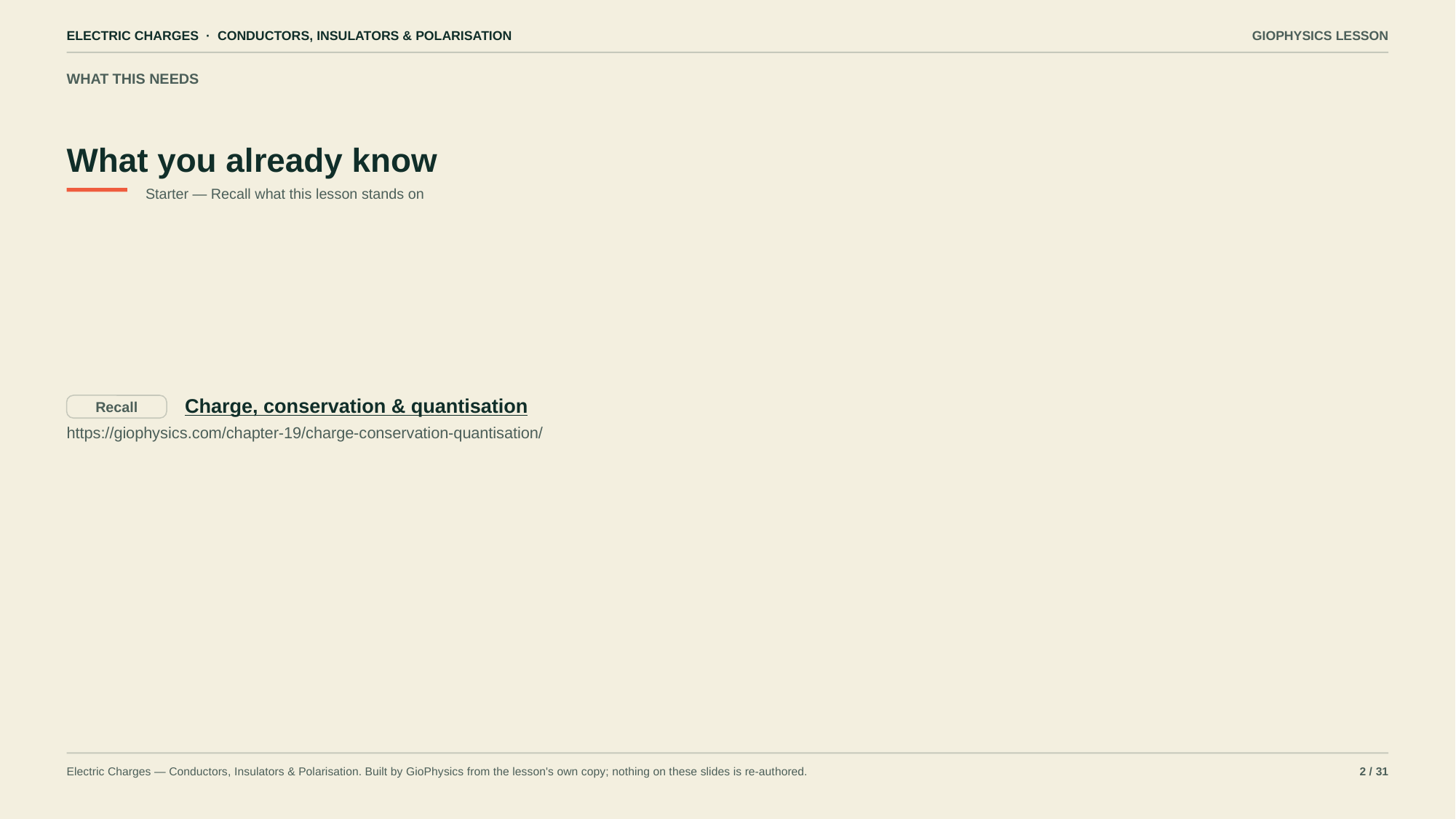

ELECTRIC CHARGES  ·  CONDUCTORS, INSULATORS & POLARISATION
GIOPHYSICS LESSON

WHAT THIS NEEDS
What you already know
Starter — Recall what this lesson stands on

Charge, conservation & quantisation

Recall
https://giophysics.com/chapter-19/charge-conservation-quantisation/

Electric Charges — Conductors, Insulators & Polarisation. Built by GioPhysics from the lesson's own copy; nothing on these slides is re-authored.
2 / 31